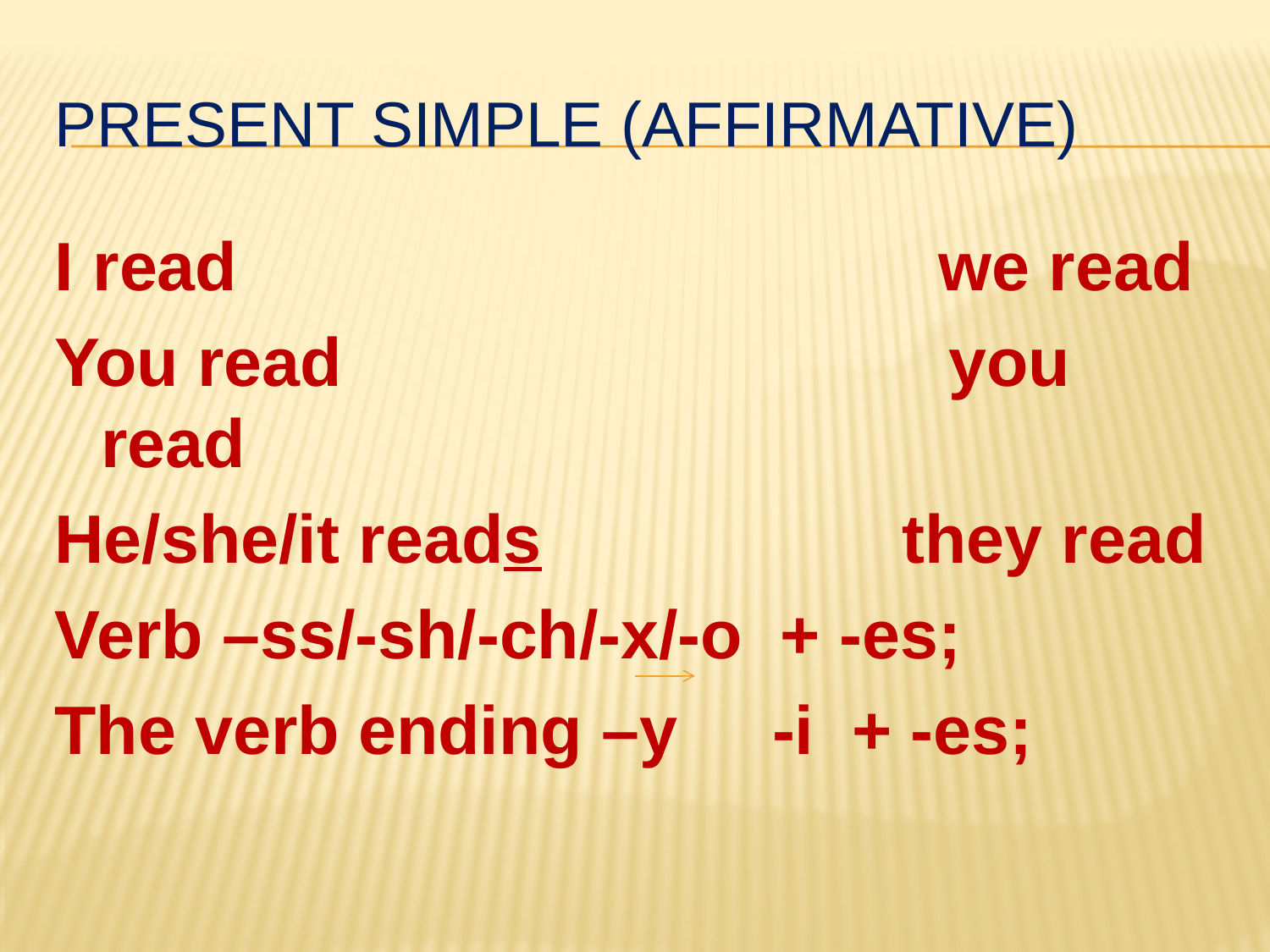

# PRESENT Simple (affirmative)
I read                                     we read
You read                                you read
He/she/it reads                   they read
Verb –ss/-sh/-ch/-x/-o  + -es;
The verb ending –y     -i  + -es;